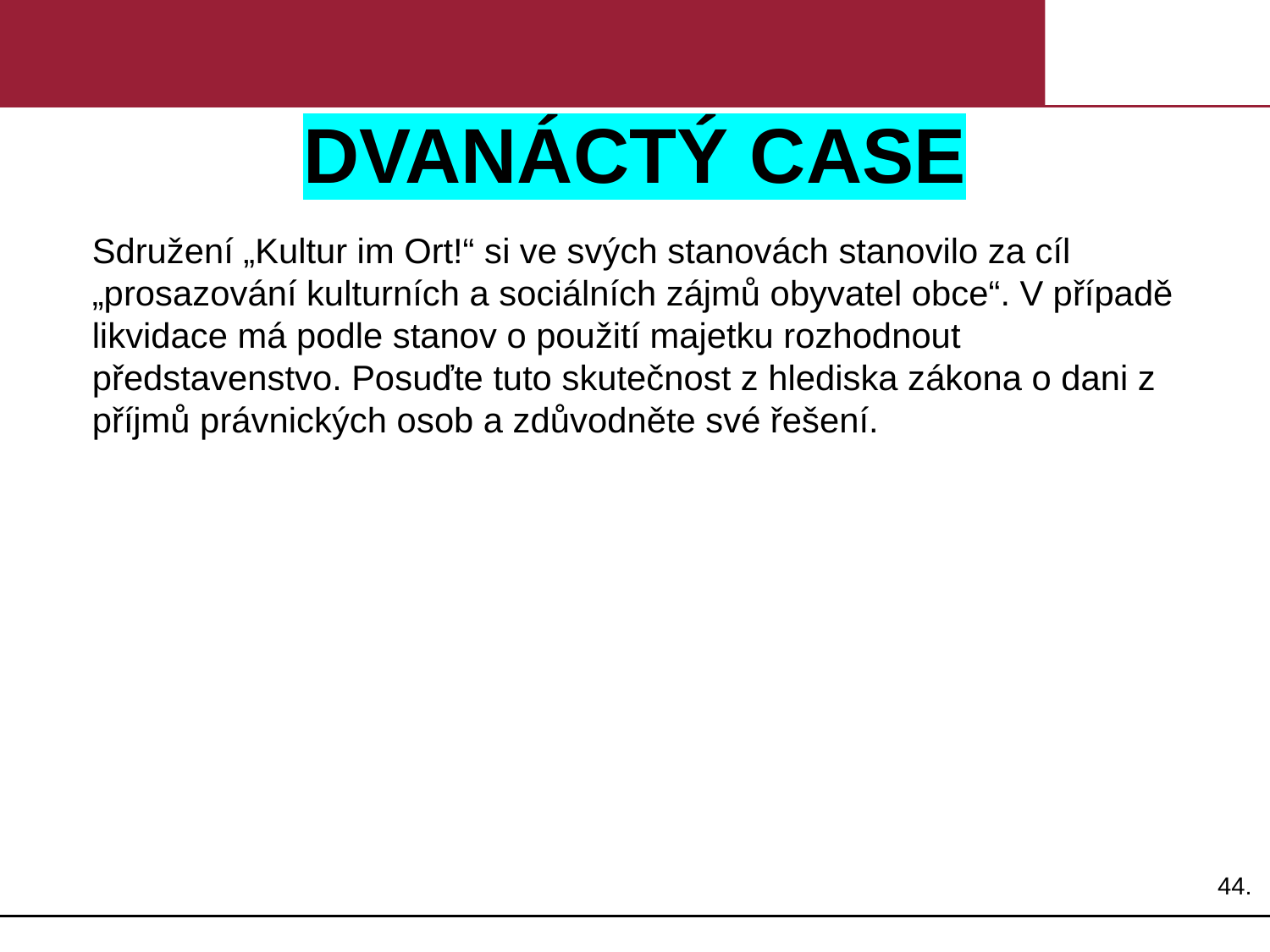

# DVANÁCTÝ CASE

Sdružení „Kultur im Ort!“ si ve svých stanovách stanovilo za cíl „prosazování kulturních a sociálních zájmů obyvatel obce“. V případě likvidace má podle stanov o použití majetku rozhodnout představenstvo. Posuďte tuto skutečnost z hlediska zákona o dani z příjmů právnických osob a zdůvodněte své řešení.
44.